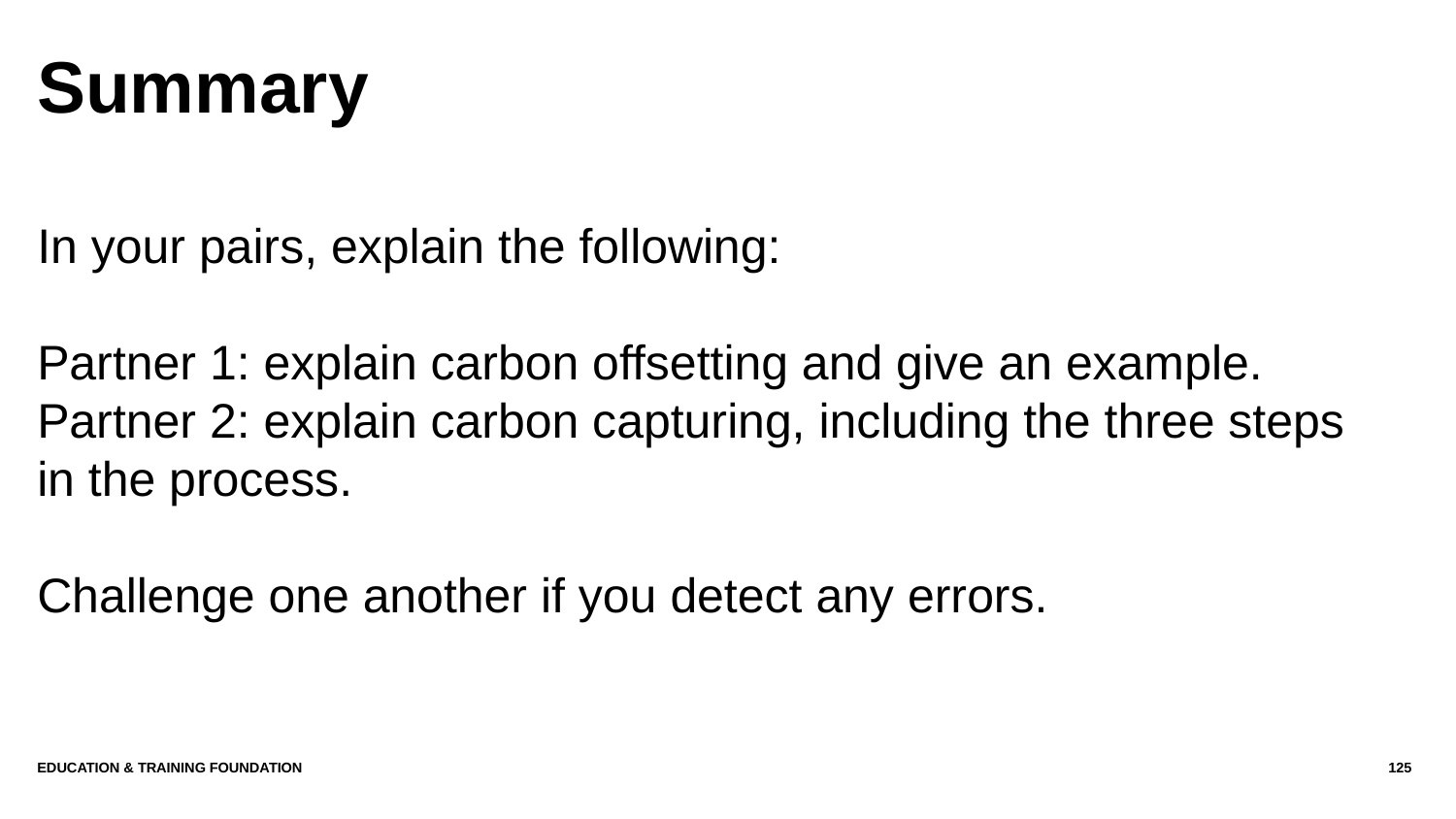

# Summary

In your pairs, explain the following:

Partner 1: explain carbon offsetting and give an example.
Partner 2: explain carbon capturing, including the three steps in the process.

Challenge one another if you detect any errors.

Education & Training Foundation
125